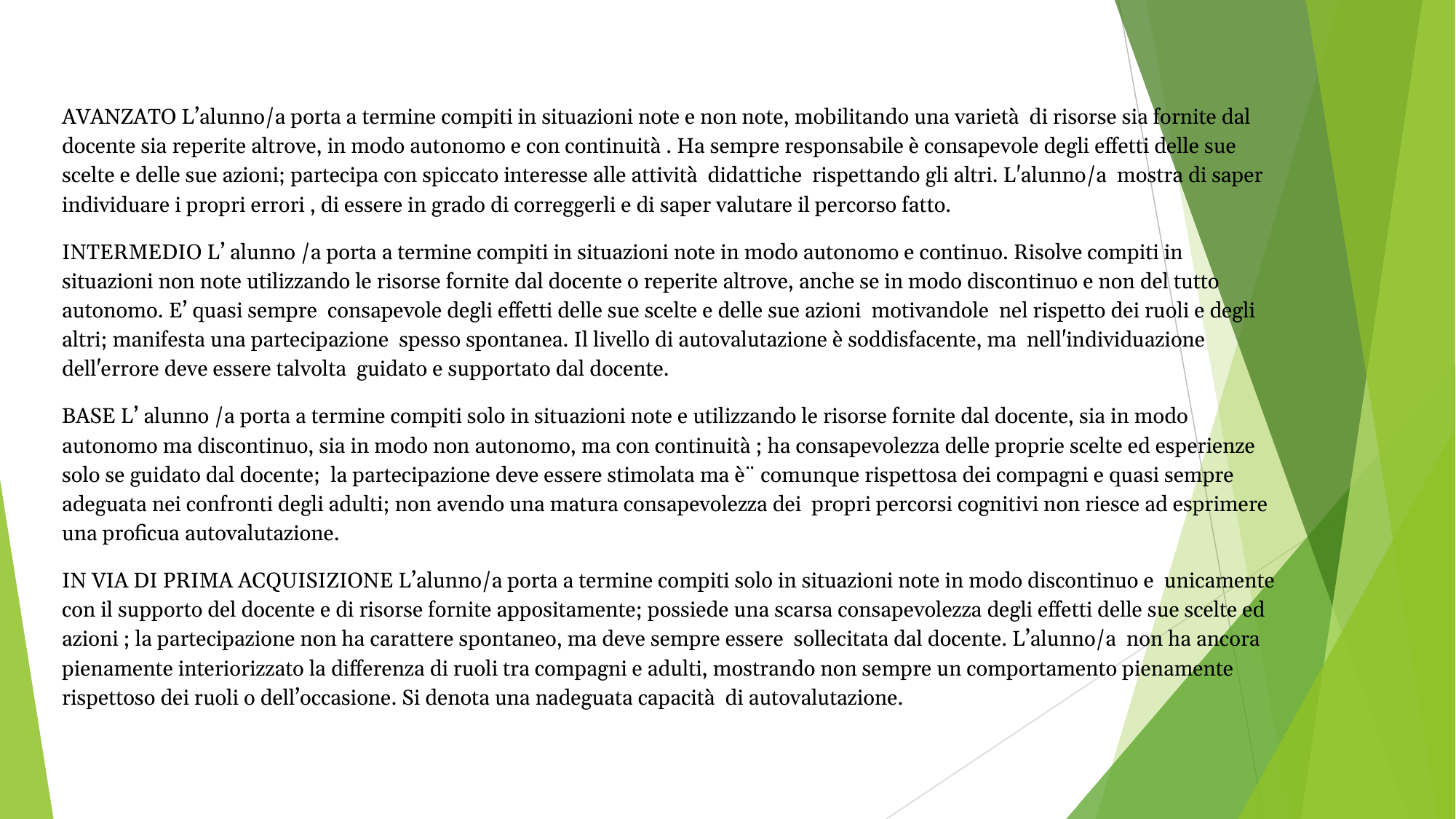

AVANZATO L’alunno/a porta a termine compiti in situazioni note e non note, mobilitando una varietà  di risorse sia fornite dal docente sia reperite altrove, in modo autonomo e con continuità . Ha sempre responsabile è consapevole degli effetti delle sue scelte e delle sue azioni; partecipa con spiccato interesse alle attività  didattiche  rispettando gli altri. L'alunno/a  mostra di saper individuare i propri errori , di essere in grado di correggerli e di saper valutare il percorso fatto.
INTERMEDIO L’ alunno /a porta a termine compiti in situazioni note in modo autonomo e continuo. Risolve compiti in situazioni non note utilizzando le risorse fornite dal docente o reperite altrove, anche se in modo discontinuo e non del tutto autonomo. E’ quasi sempre  consapevole degli effetti delle sue scelte e delle sue azioni  motivandole  nel rispetto dei ruoli e degli altri; manifesta una partecipazione  spesso spontanea. Il livello di autovalutazione è soddisfacente, ma  nell'individuazione dell'errore deve essere talvolta  guidato e supportato dal docente.
BASE L’ alunno /a porta a termine compiti solo in situazioni note e utilizzando le risorse fornite dal docente, sia in modo autonomo ma discontinuo, sia in modo non autonomo, ma con continuità ; ha consapevolezza delle proprie scelte ed esperienze solo se guidato dal docente;  la partecipazione deve essere stimolata ma è¨ comunque rispettosa dei compagni e quasi sempre adeguata nei confronti degli adulti; non avendo una matura consapevolezza dei  propri percorsi cognitivi non riesce ad esprimere una proficua autovalutazione.
IN VIA DI PRIMA ACQUISIZIONE L’alunno/a porta a termine compiti solo in situazioni note in modo discontinuo e  unicamente con il supporto del docente e di risorse fornite appositamente; possiede una scarsa consapevolezza degli effetti delle sue scelte ed azioni ; la partecipazione non ha carattere spontaneo, ma deve sempre essere  sollecitata dal docente. L’alunno/a  non ha ancora pienamente interiorizzato la differenza di ruoli tra compagni e adulti, mostrando non sempre un comportamento pienamente rispettoso dei ruoli o dell’occasione. Si denota una nadeguata capacità  di autovalutazione.